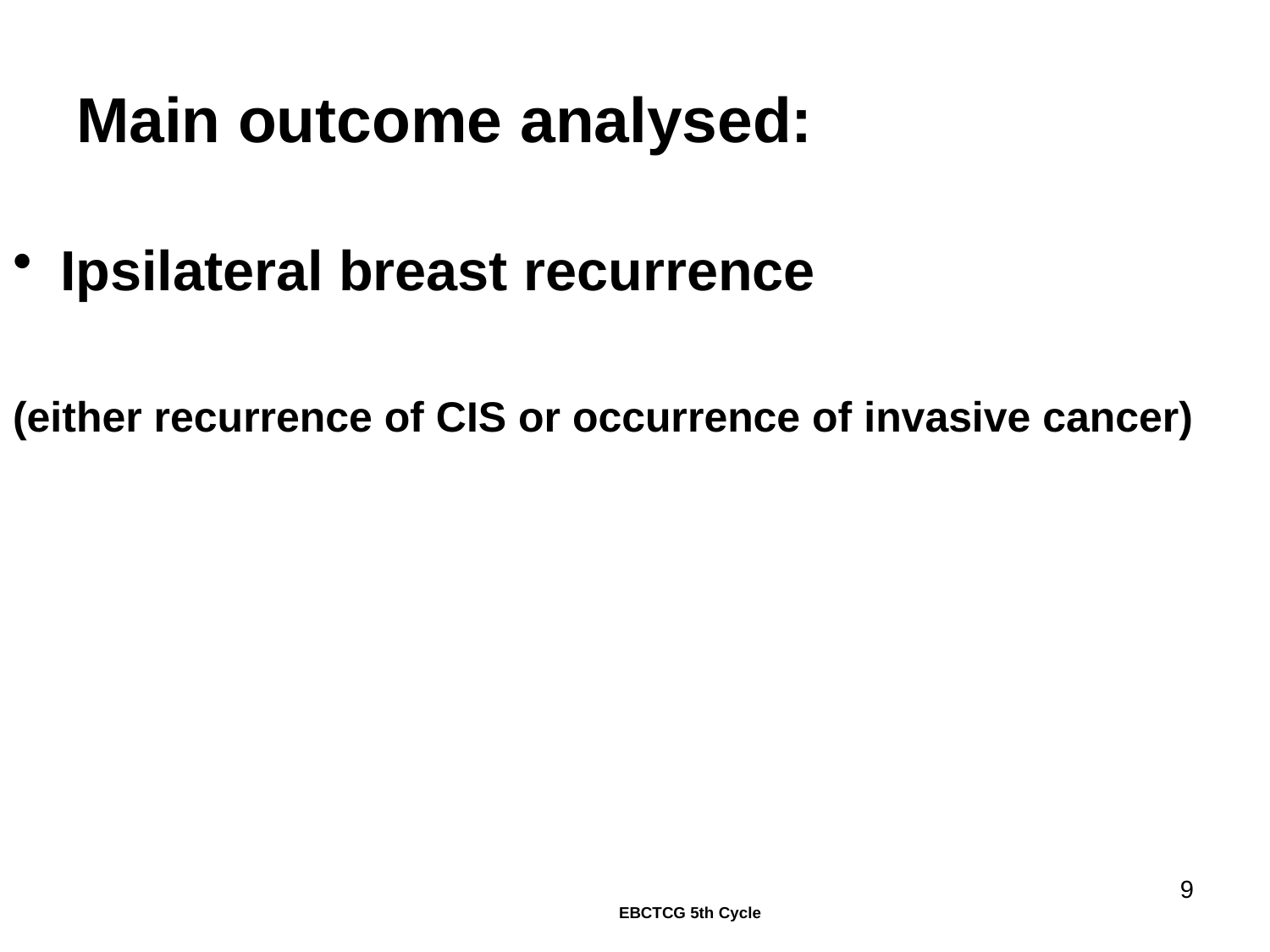

# Main outcome analysed:
Ipsilateral breast recurrence

(either recurrence of CIS or occurrence of invasive cancer)

9
EBCTCG 5th Cycle